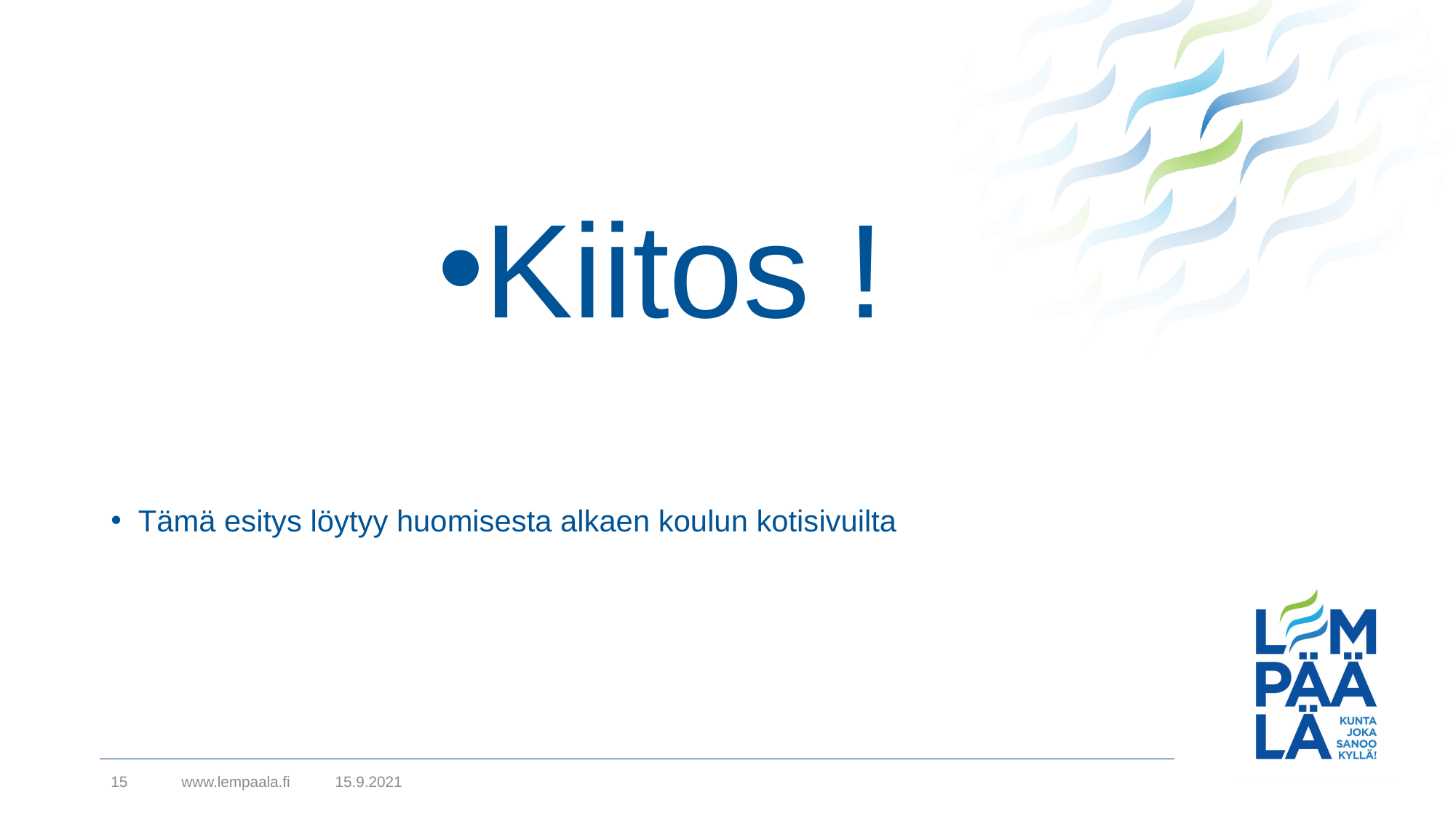

#
Kiitos !

Tämä esitys löytyy huomisesta alkaen koulun kotisivuilta
15
www.lempaala.fi
15.9.2021